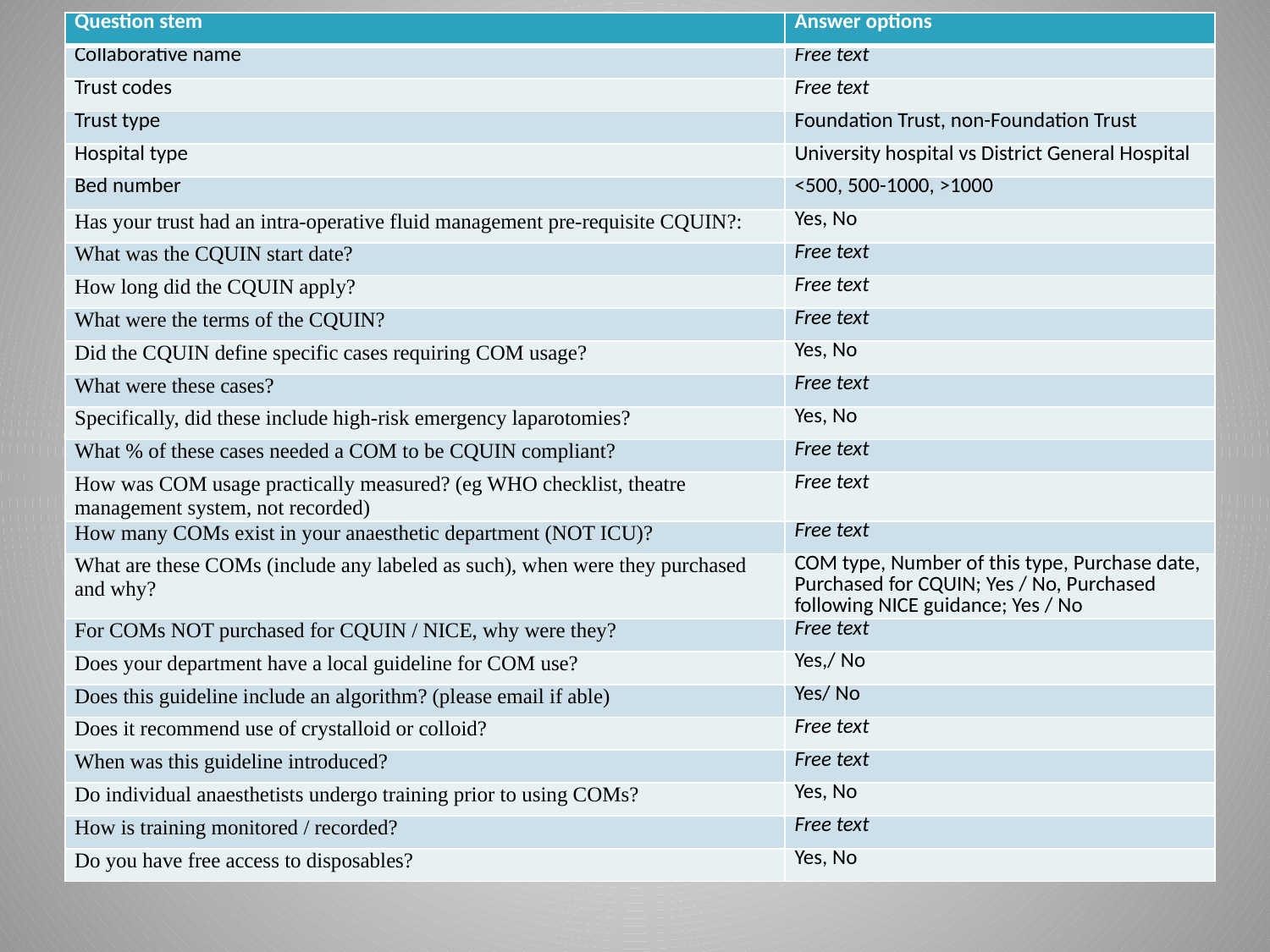

| Question stem | Answer options |
| --- | --- |
| Collaborative name | Free text |
| Trust codes | Free text |
| Trust type | Foundation Trust, non-Foundation Trust |
| Hospital type | University hospital vs District General Hospital |
| Bed number | <500, 500-1000, >1000 |
| Has your trust had an intra-operative fluid management pre-requisite CQUIN?: | Yes, No |
| What was the CQUIN start date? | Free text |
| How long did the CQUIN apply? | Free text |
| What were the terms of the CQUIN? | Free text |
| Did the CQUIN define specific cases requiring COM usage? | Yes, No |
| What were these cases? | Free text |
| Specifically, did these include high-risk emergency laparotomies? | Yes, No |
| What % of these cases needed a COM to be CQUIN compliant? | Free text |
| How was COM usage practically measured? (eg WHO checklist, theatre management system, not recorded) | Free text |
| How many COMs exist in your anaesthetic department (NOT ICU)? | Free text |
| What are these COMs (include any labeled as such), when were they purchased and why? | COM type, Number of this type, Purchase date, Purchased for CQUIN; Yes / No, Purchased following NICE guidance; Yes / No |
| For COMs NOT purchased for CQUIN / NICE, why were they? | Free text |
| Does your department have a local guideline for COM use? | Yes,/ No |
| Does this guideline include an algorithm? (please email if able) | Yes/ No |
| Does it recommend use of crystalloid or colloid? | Free text |
| When was this guideline introduced? | Free text |
| Do individual anaesthetists undergo training prior to using COMs? | Yes, No |
| How is training monitored / recorded? | Free text |
| Do you have free access to disposables? | Yes, No |
#